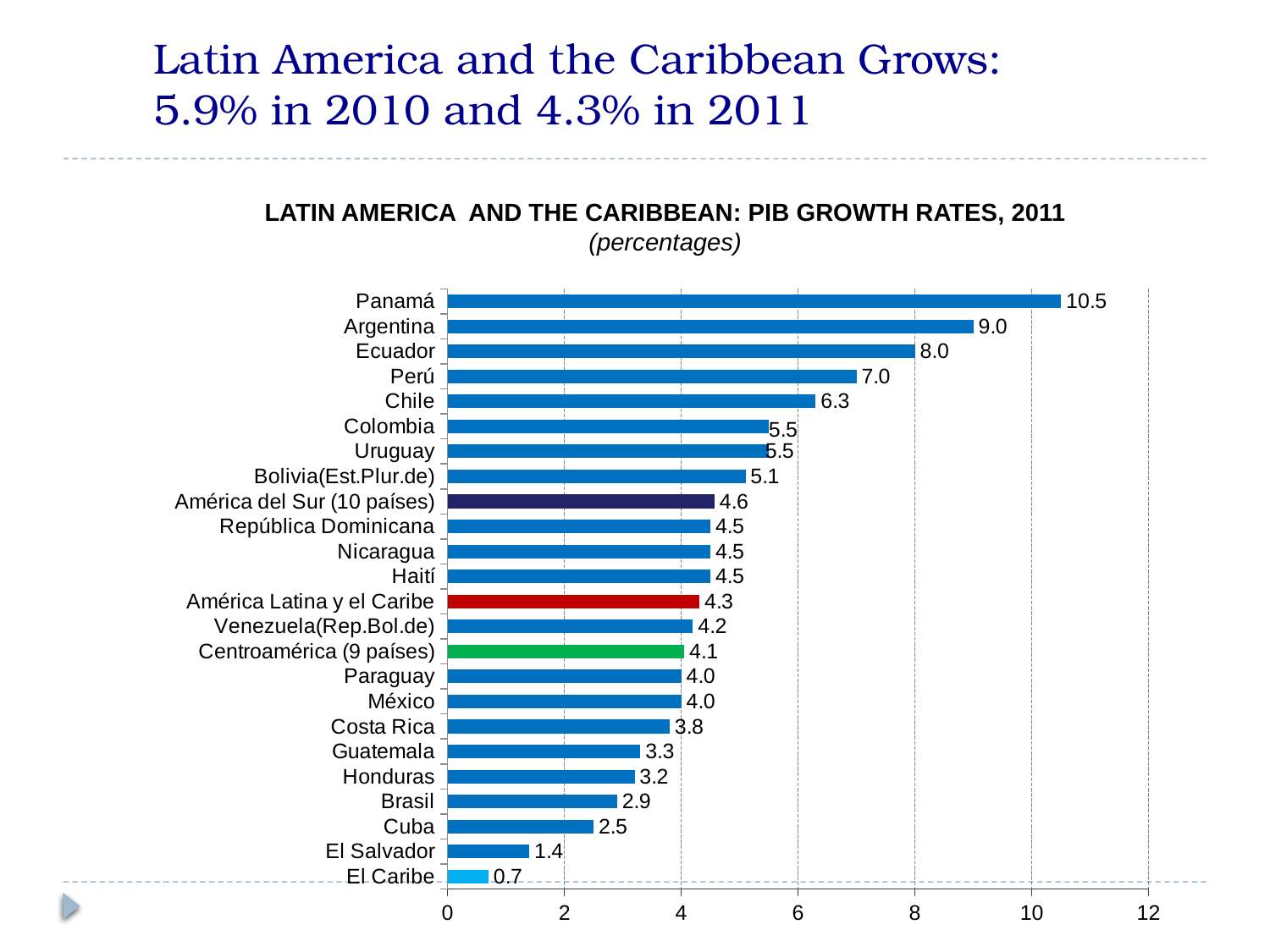

# Latin America and the Caribbean Grows: 5.9% in 2010 and 4.3% in 2011
LATIN AMERICA  AND THE CARIBBEAN: PIB GROWTH RATES, 2011
(percentages)

### Chart

| Category |  |
|---|---|
| El Caribe | 0.7000000000000006 |
| El Salvador | 1.4 |
| Cuba | 2.5 |
| Brasil | 2.9000000000000004 |
| Honduras | 3.2 |
| Guatemala | 3.3000000000000003 |
| Costa Rica | 3.8 |
| México | 4.0 |
| Paraguay | 4.0 |
|  Centroamérica (9 países) | 4.0515326592826195 |
| Venezuela(Rep.Bol.de) | 4.2 |
| América Latina y el Caribe | 4.31254265035983 |
| Haití | 4.5 |
| Nicaragua | 4.5 |
| República Dominicana | 4.5 |
| América del Sur (10 países) | 4.5726858600299645 |
| Bolivia(Est.Plur.de) | 5.1 |
| Uruguay | 5.5 |
| Colombia | 5.5 |
| Chile | 6.3 |
| Perú | 7.000000000000001 |
| Ecuador | 8.0 |
| Argentina | 9.0 |
| Panamá | 10.5 |